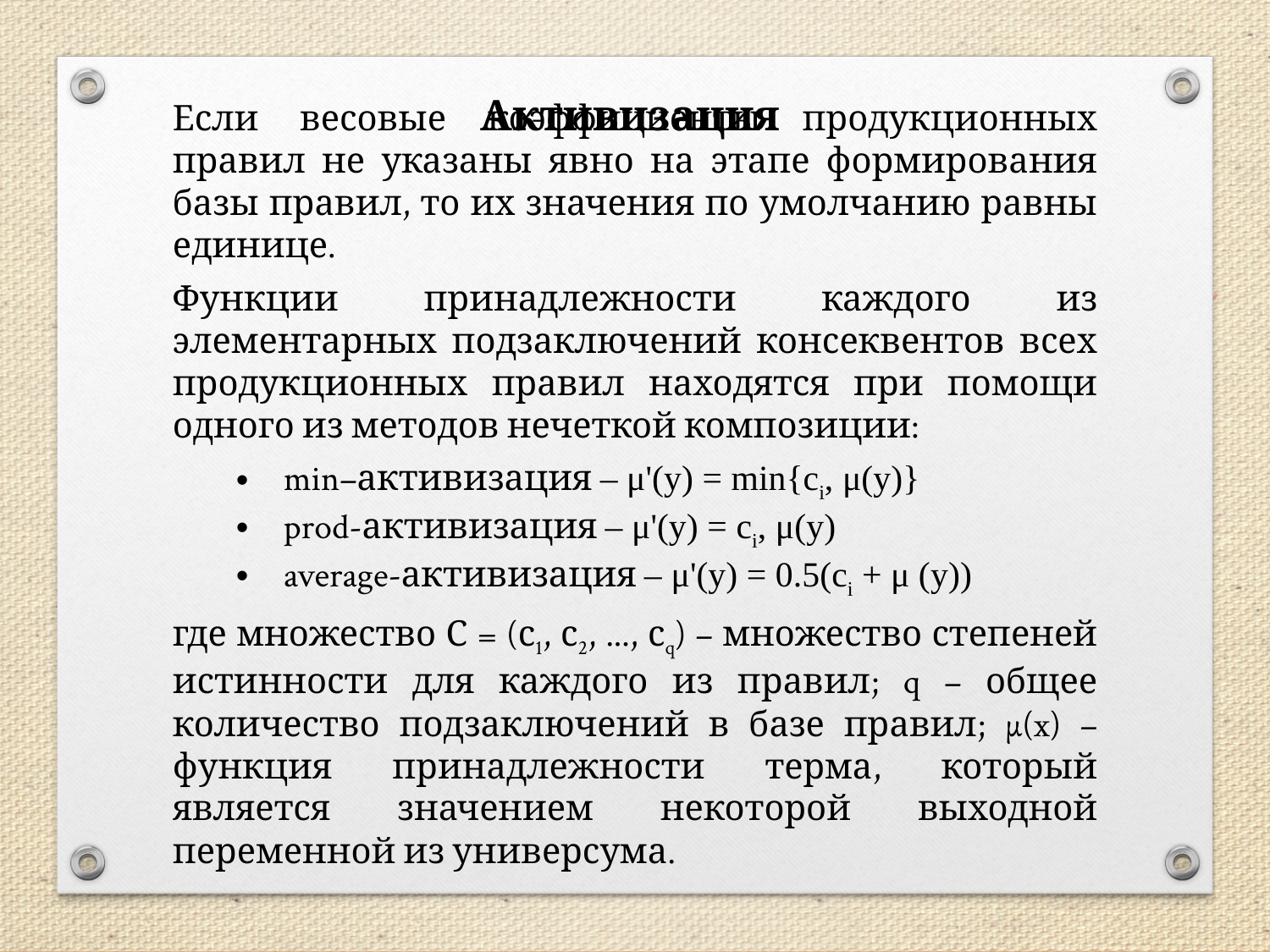

Активизация
Если весовые коэффициенты продукционных правил не указаны явно на этапе формирования базы правил, то их значения по умолчанию равны единице.
Функции принадлежности каждого из элементарных подзаключений консеквентов всех продукционных правил находятся при помощи одного из методов нечеткой композиции:
min–активизация – μ'(y) = min{ci, μ(y)}
prod-активизация – μ'(y) = ci, μ(y)
average-активизация – μ'(y) = 0.5(ci + μ (y))
где множество С = (с1, с2, ..., сq) – множество степеней истинности для каждого из правил; q – общее количество подзаключений в базе правил; μ(x) – функция принадлежности терма, который является значением некоторой выходной переменной из универсума.